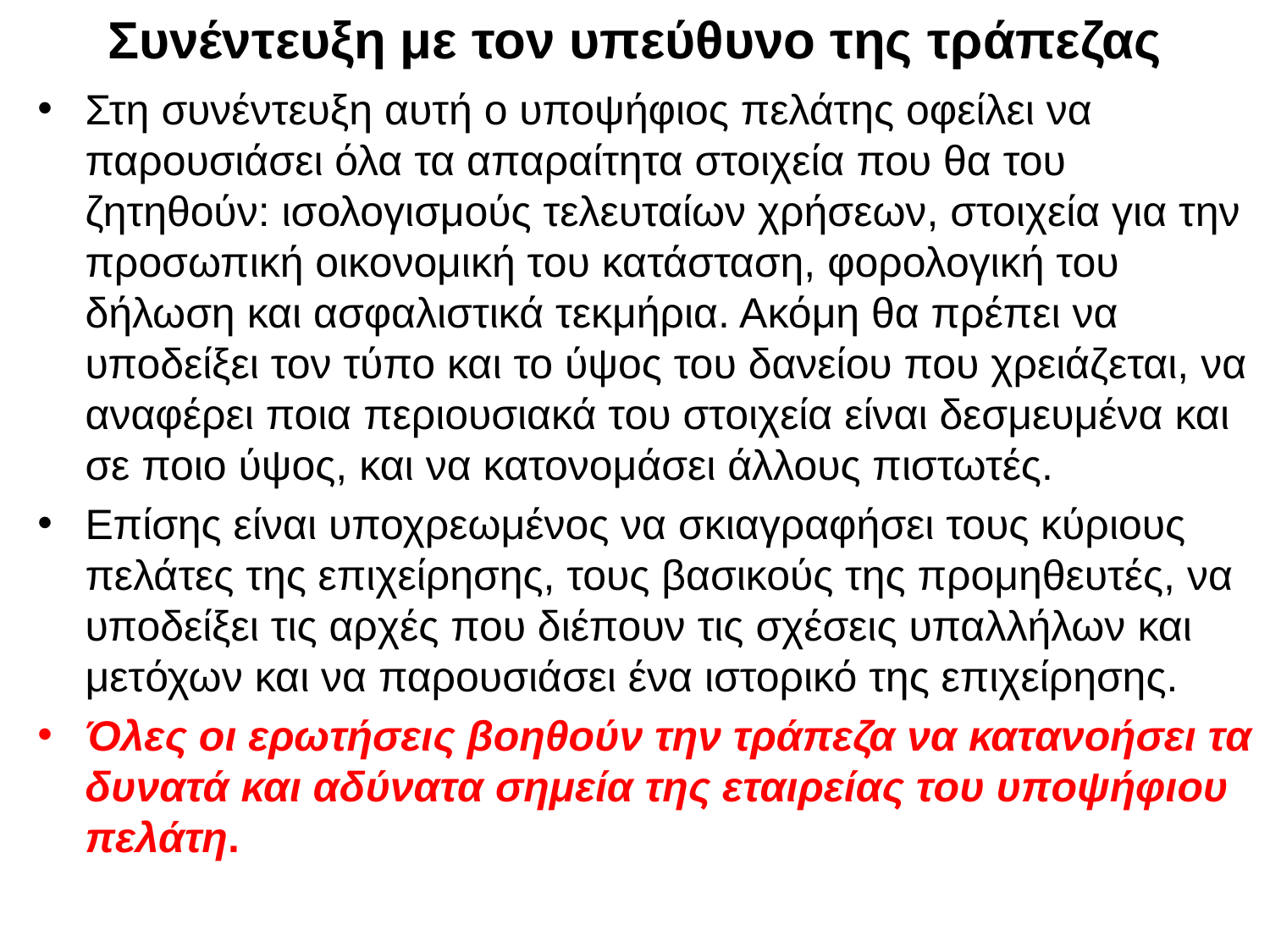

# Συνέντευξη με τον υπεύθυνο της τράπεζας
Στη συνέντευξη αυτή ο υποψήφιος πελάτης οφείλει να παρουσιάσει όλα τα απαραίτητα στοιχεία που θα του ζητηθούν: ισολογισμούς τελευταίων χρήσεων, στοιχεία για την προσωπική οικονομική του κατάσταση, φορολογική του δήλωση και ασφαλιστικά τεκμήρια. Ακόμη θα πρέπει να υποδείξει τον τύπο και το ύψος του δανείου που χρειάζεται, να αναφέρει ποια περιουσιακά του στοιχεία είναι δεσμευμένα και σε ποιο ύψος, και να κατονομάσει άλλους πιστωτές.
Επίσης είναι υποχρεωμένος να σκιαγραφήσει τους κύριους πελάτες της επιχείρησης, τους βασικούς της προμηθευτές, να υποδείξει τις αρχές που διέπουν τις σχέσεις υπαλλήλων και μετόχων και να παρουσιάσει ένα ιστορικό της επιχείρησης.
Όλες οι ερωτήσεις βοηθούν την τράπεζα να κατανοήσει τα δυνατά και αδύνατα σημεία της εταιρείας του υποψήφιου πελάτη.